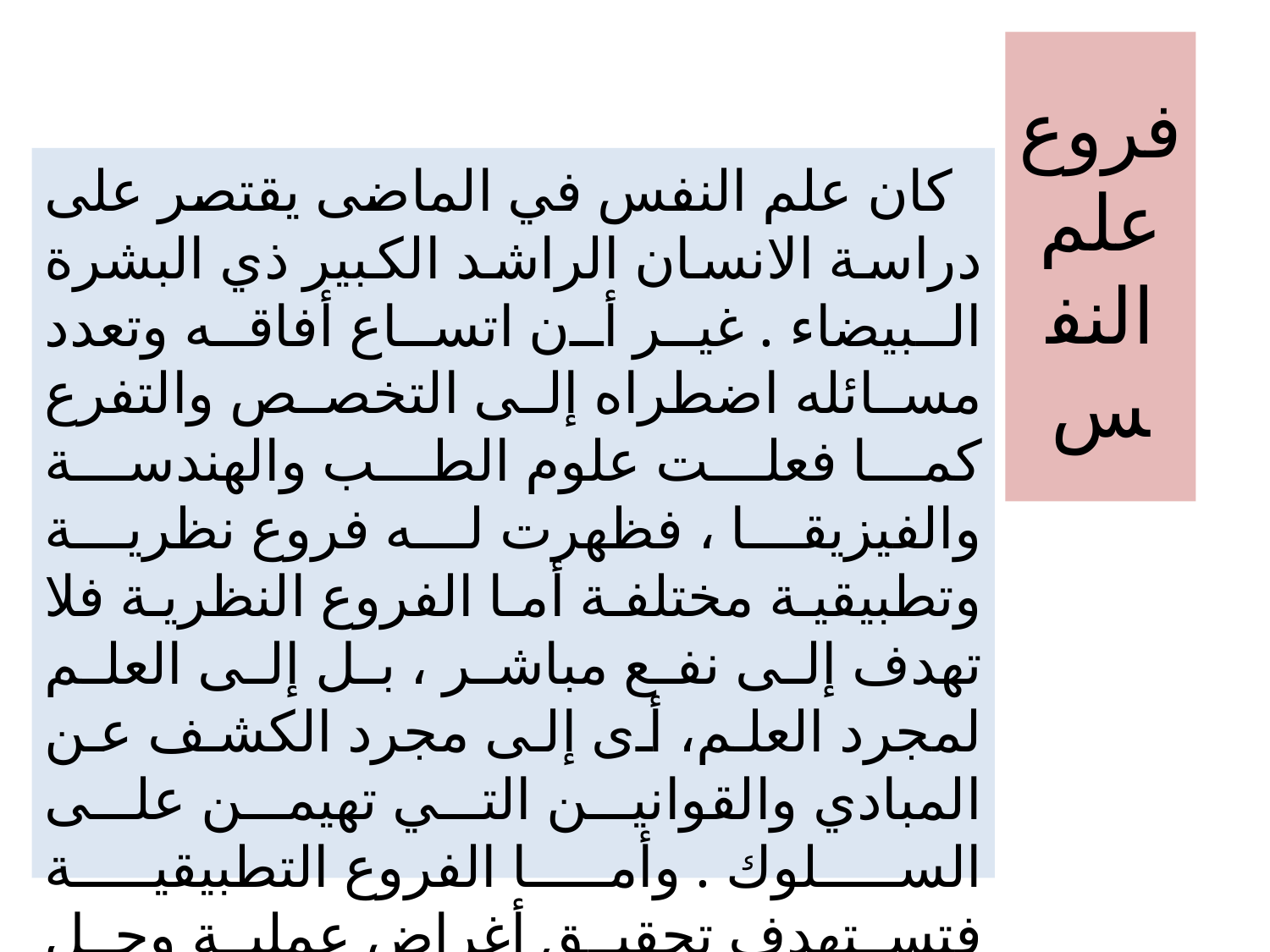

# فروع علم النفس
  كان علم النفس في الماضى يقتصر على دراسة الانسان الراشد الكبير ذي البشرة البيضاء . غير أن اتساع أفاقه وتعدد مسائله اضطراه إلى التخصص والتفرع كما فعلت علوم الطب والهندسة والفيزيقا ، فظهرت له فروع نظرية وتطبيقية مختلفة أما الفروع النظرية فلا تهدف إلى نفع مباشر ، بل إلى العلم لمجرد العلم، أى إلى مجرد الكشف عن المبادي والقوانين التي تهيمن على السلوك . وأما الفروع التطبيقية فتستهدف تحقيق أغراض عملية وحل مشكلات عملية فى شتى نواحي الحياة .